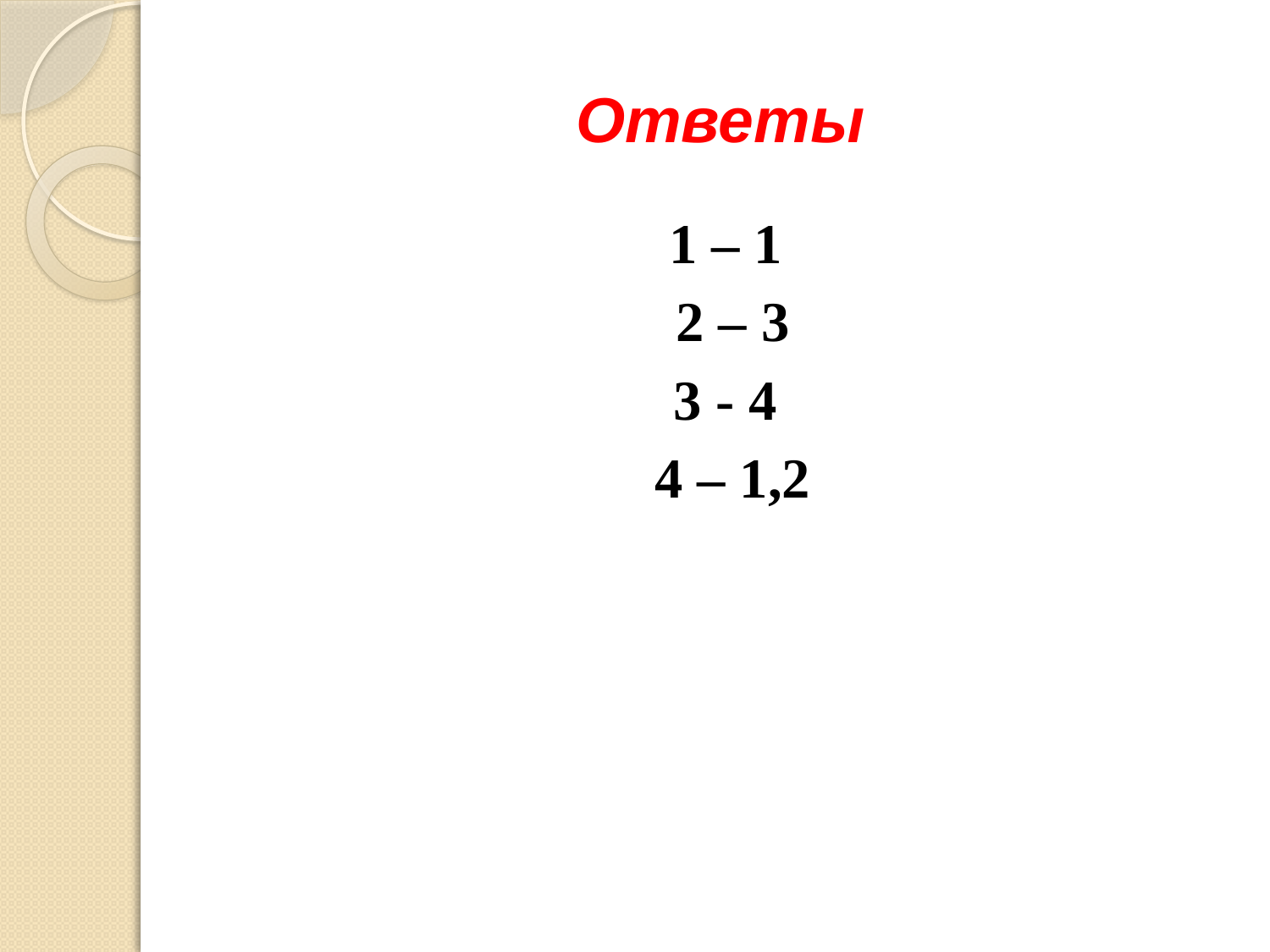

# Ответы
1 – 1
 2 – 3
3 - 4
 4 – 1,2